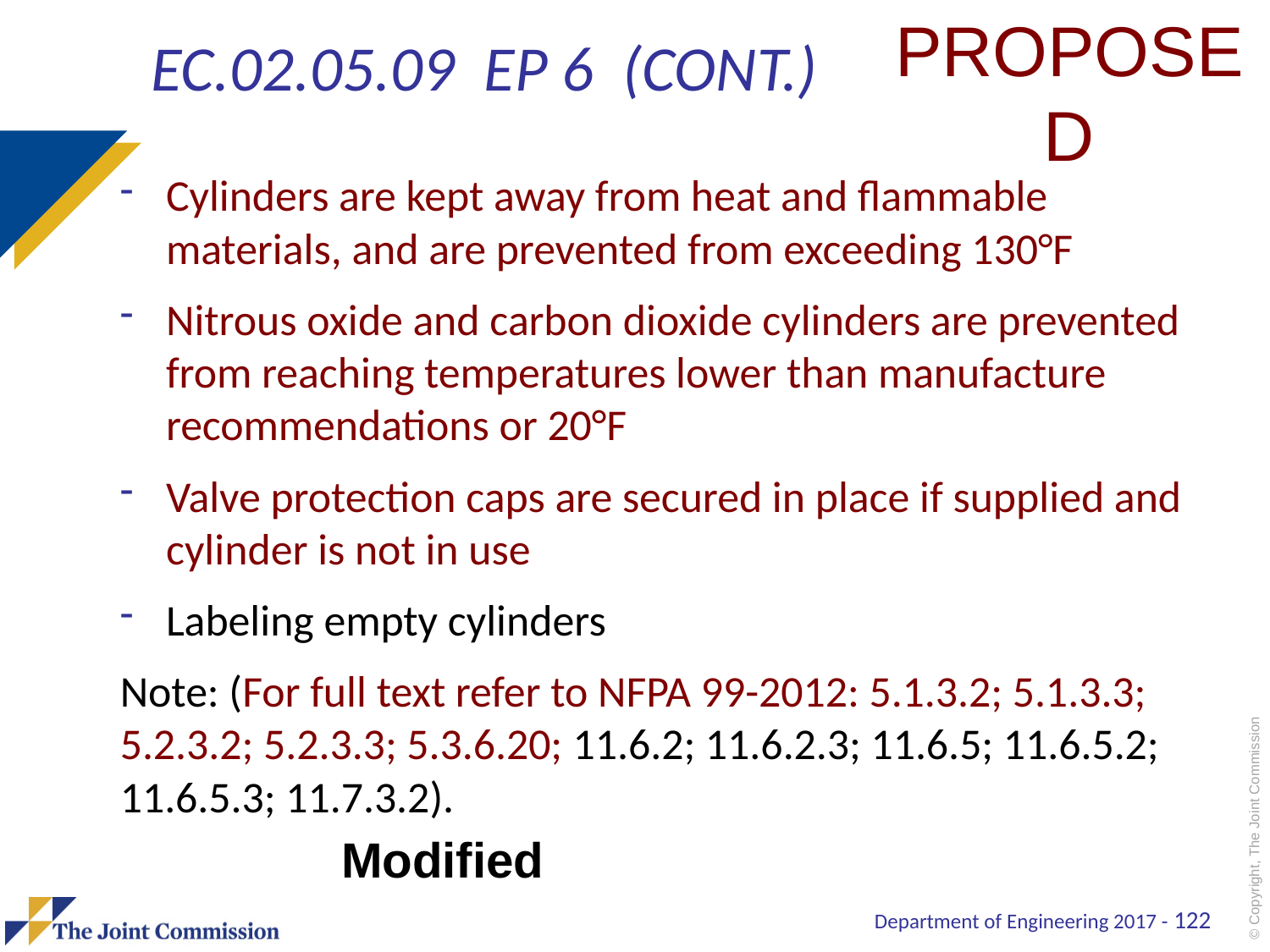

PROPOSED
# EC.02.05.09  EP 6  (cont.)
Cylinders are kept away from heat and flammable materials, and are prevented from exceeding 130°F
Nitrous oxide and carbon dioxide cylinders are prevented from reaching temperatures lower than manufacture recommendations or 20°F
Valve protection caps are secured in place if supplied and cylinder is not in use
Labeling empty cylinders
Note: (For full text refer to NFPA 99-2012: 5.1.3.2; 5.1.3.3; 5.2.3.2; 5.2.3.3; 5.3.6.20; 11.6.2; 11.6.2.3; 11.6.5; 11.6.5.2; 11.6.5.3; 11.7.3.2).

Modified